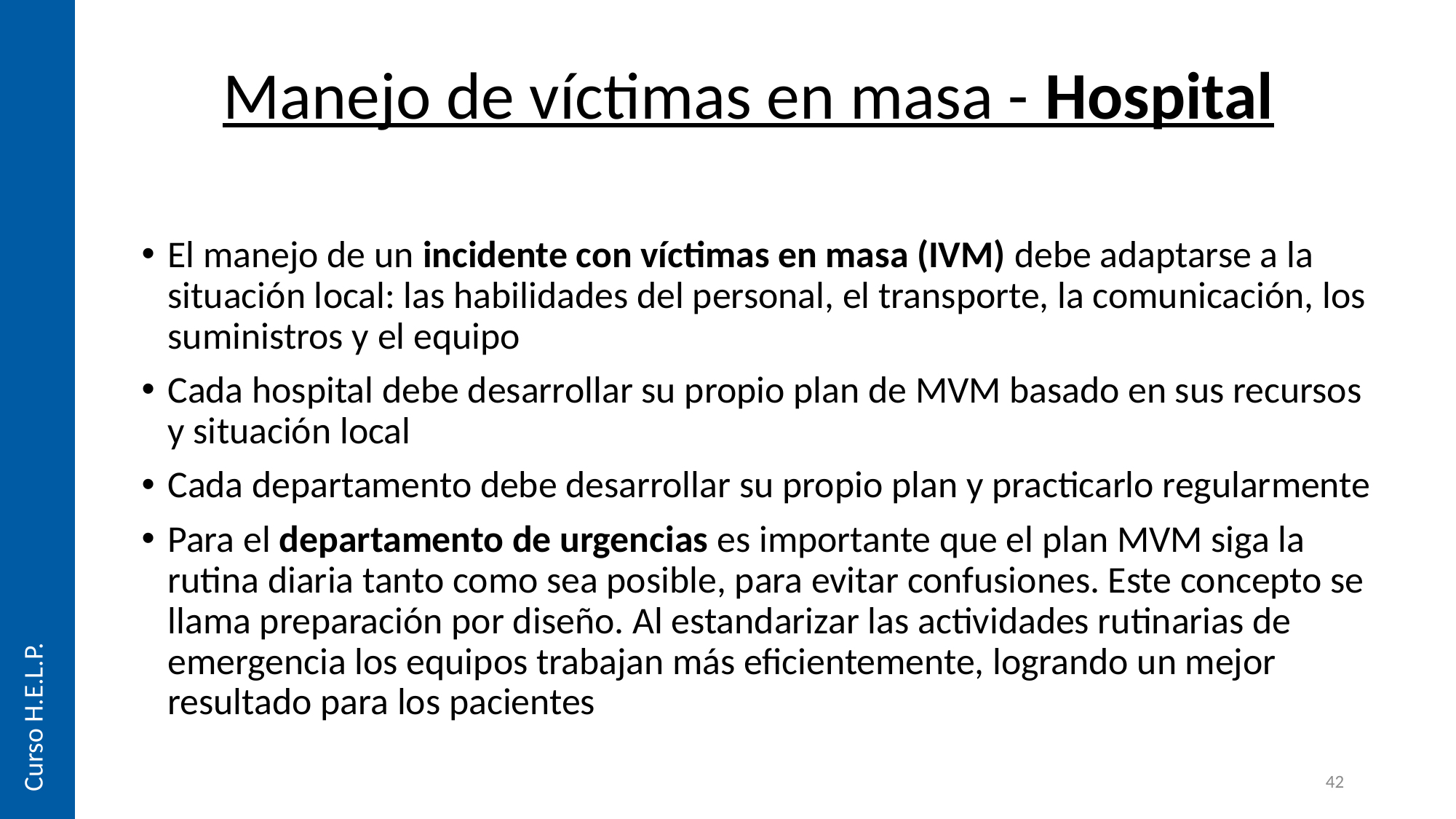

# Manejo de víctimas en masa - Hospital
El manejo de un incidente con víctimas en masa (IVM) debe adaptarse a la situación local: las habilidades del personal, el transporte, la comunicación, los suministros y el equipo
Cada hospital debe desarrollar su propio plan de MVM basado en sus recursos y situación local
Cada departamento debe desarrollar su propio plan y practicarlo regularmente
Para el departamento de urgencias es importante que el plan MVM siga la rutina diaria tanto como sea posible, para evitar confusiones. Este concepto se llama preparación por diseño. Al estandarizar las actividades rutinarias de emergencia los equipos trabajan más eficientemente, logrando un mejor resultado para los pacientes
Curso H.E.L.P.
42